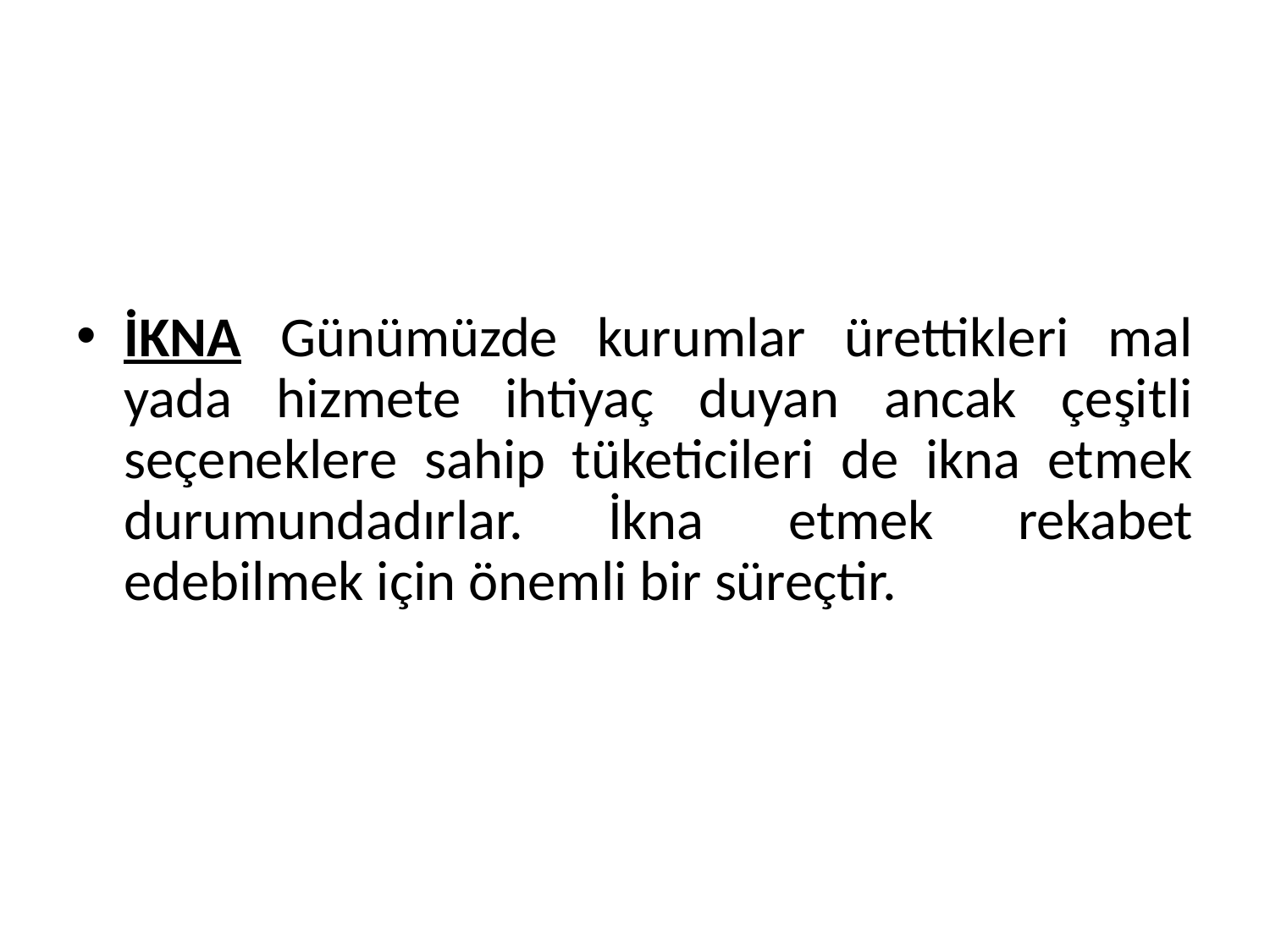

#

İKNA Günümüzde kurumlar ürettikleri mal yada hizmete ihtiyaç duyan ancak çeşitli seçeneklere sahip tüketicileri de ikna etmek durumundadırlar. İkna etmek rekabet edebilmek için önemli bir süreçtir.